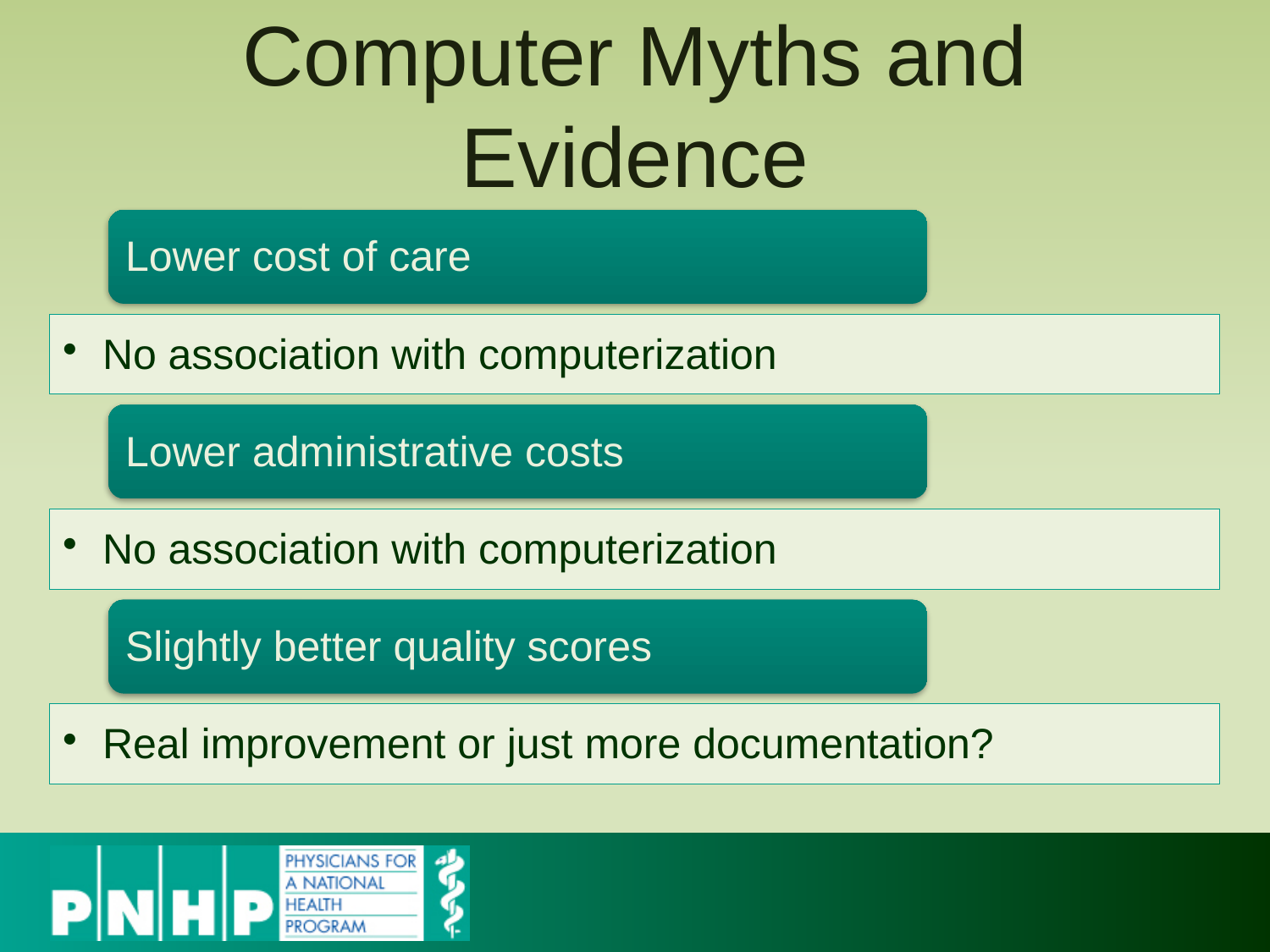

# Computer Myths and Evidence
Lower cost of care
Lower administrative costs
Slightly better quality scores
Real improvement or just more documentation?
No association with computerization
No association with computerization